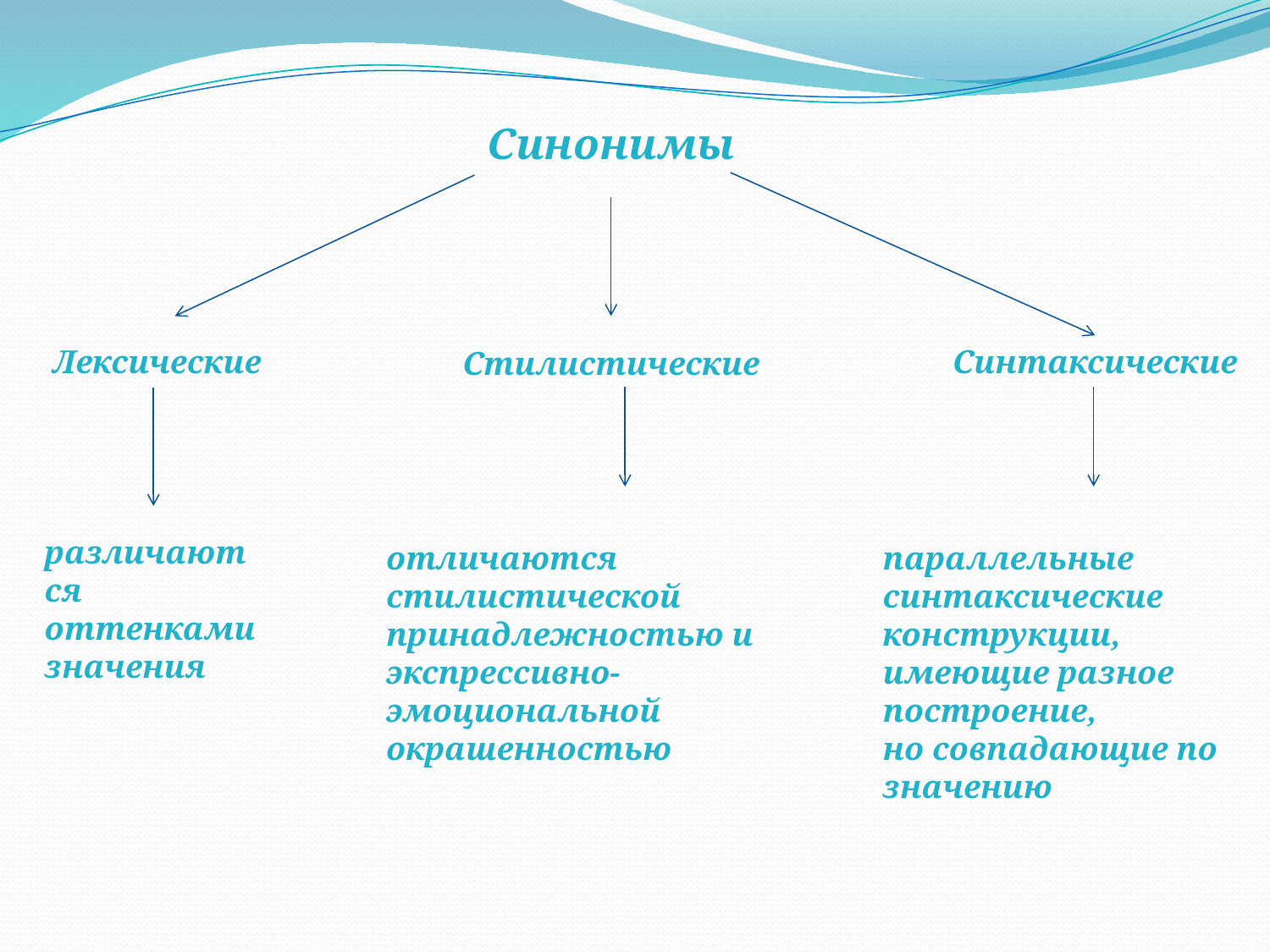

Синонимы
Синтаксические
Лексические
Стилистические
различаются оттенками значения
отличаются стилистической принадлежностью и
экспрессивно-эмоциональной окрашенностью
параллельные синтаксические конструкции,
имеющие разное построение,
но совпадающие по значению